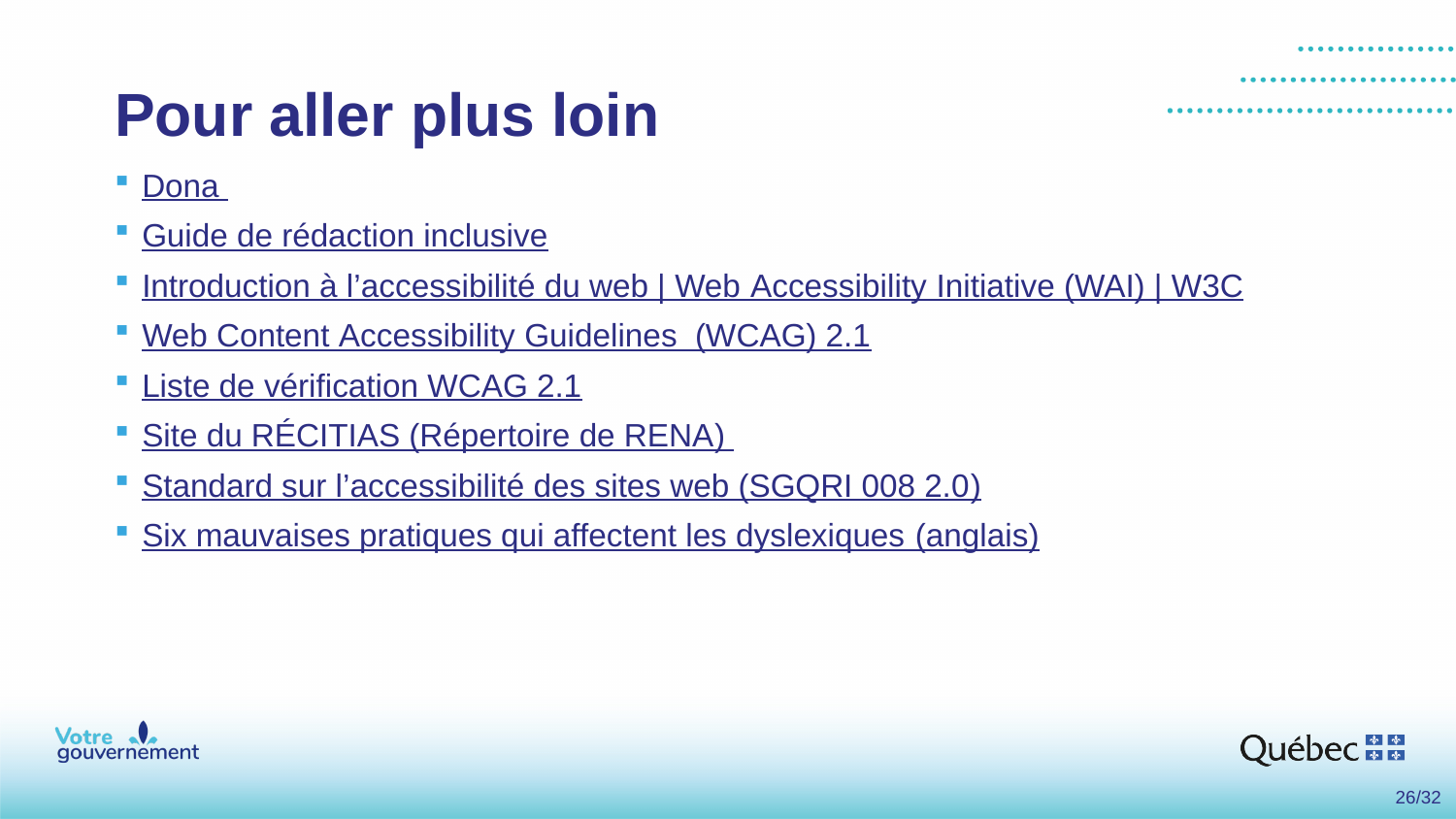

# Pour aller plus loin
Dona
Guide de rédaction inclusive
Introduction à l’accessibilité du web | Web Accessibility Initiative (WAI) | W3C
Web Content Accessibility Guidelines  (WCAG) 2.1
Liste de vérification WCAG 2.1
Site du RÉCITIAS (Répertoire de RENA)
Standard sur l’accessibilité des sites web (SGQRI 008 2.0)
Six mauvaises pratiques qui affectent les dyslexiques (anglais)
26/32